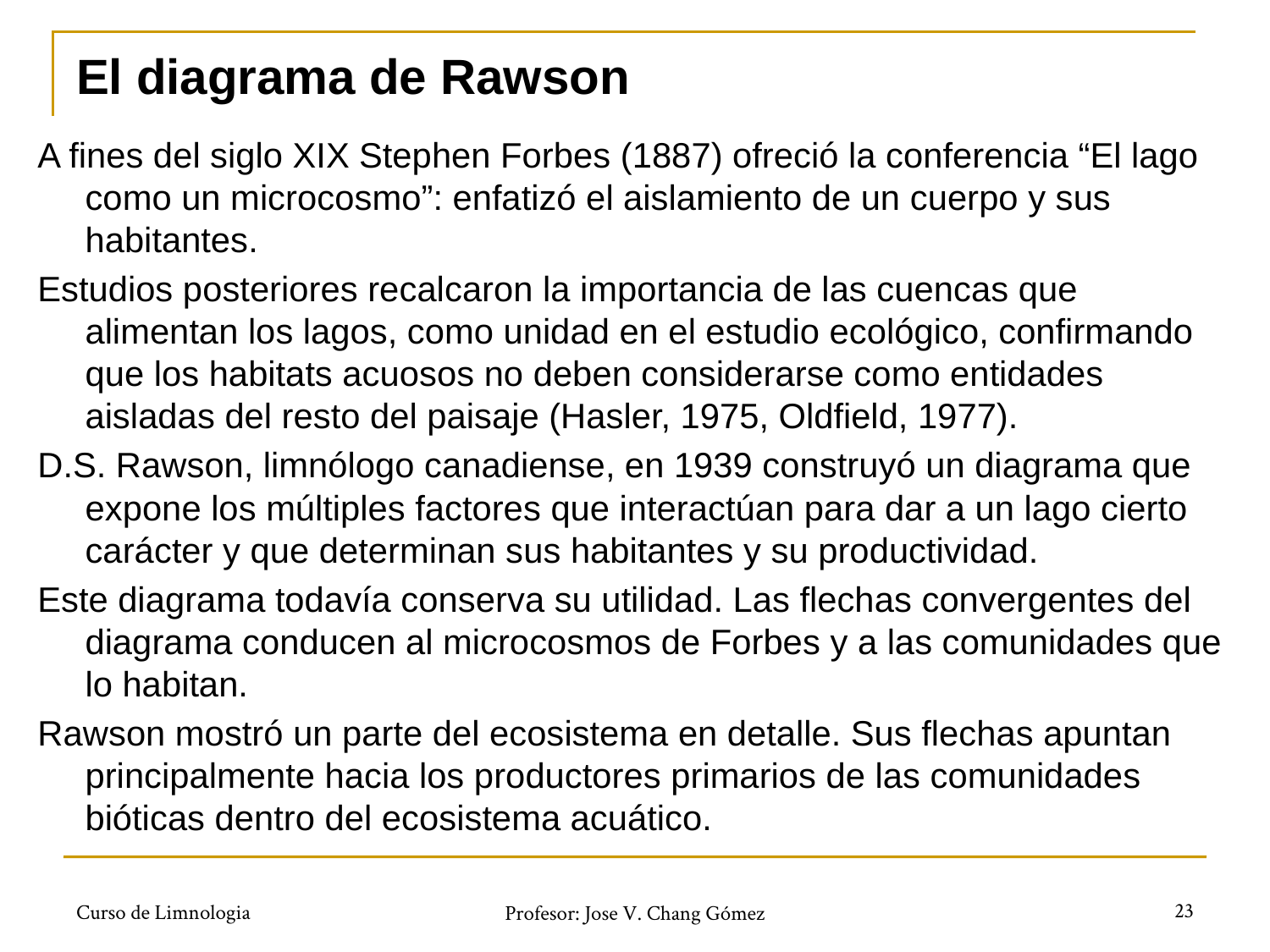

# El diagrama de Rawson
A fines del siglo XIX Stephen Forbes (1887) ofreció la conferencia “El lago como un microcosmo”: enfatizó el aislamiento de un cuerpo y sus habitantes.
Estudios posteriores recalcaron la importancia de las cuencas que alimentan los lagos, como unidad en el estudio ecológico, confirmando que los habitats acuosos no deben considerarse como entidades aisladas del resto del paisaje (Hasler, 1975, Oldfield, 1977).
D.S. Rawson, limnólogo canadiense, en 1939 construyó un diagrama que expone los múltiples factores que interactúan para dar a un lago cierto carácter y que determinan sus habitantes y su productividad.
Este diagrama todavía conserva su utilidad. Las flechas convergentes del diagrama conducen al microcosmos de Forbes y a las comunidades que lo habitan.
Rawson mostró un parte del ecosistema en detalle. Sus flechas apuntan principalmente hacia los productores primarios de las comunidades bióticas dentro del ecosistema acuático.
Curso de Limnologia
23
Profesor: Jose V. Chang Gómez